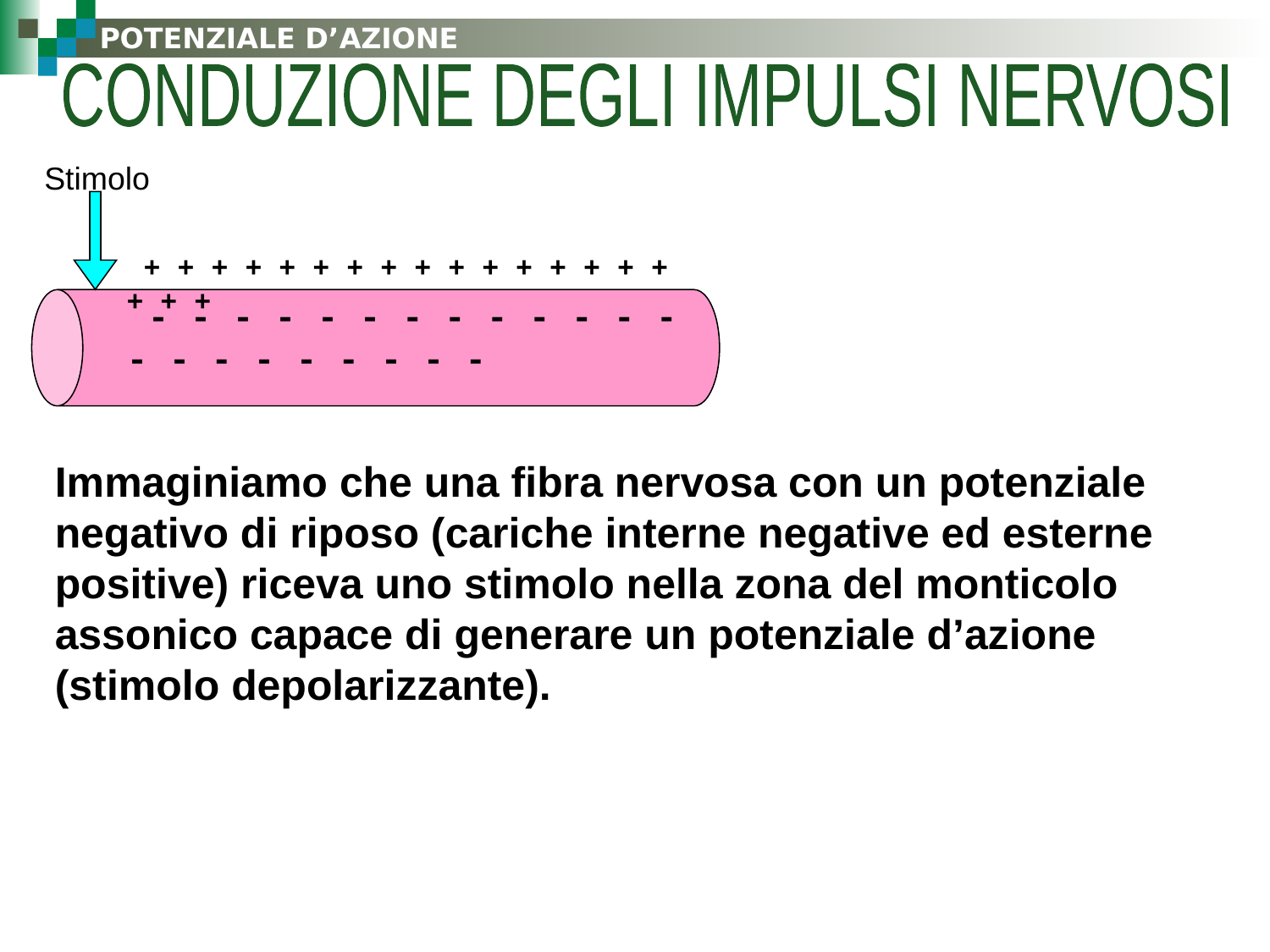

POTENZIALE D’AZIONE
CONDUZIONE DEGLI IMPULSI NERVOSI
Stimolo

 + + + + + + + + + + + + + + + + + + +
 - - - - - - - - - - - - - - - - - - - - - -
Immaginiamo che una fibra nervosa con un potenziale negativo di riposo (cariche interne negative ed esterne positive) riceva uno stimolo nella zona del monticolo assonico capace di generare un potenziale d’azione (stimolo depolarizzante).